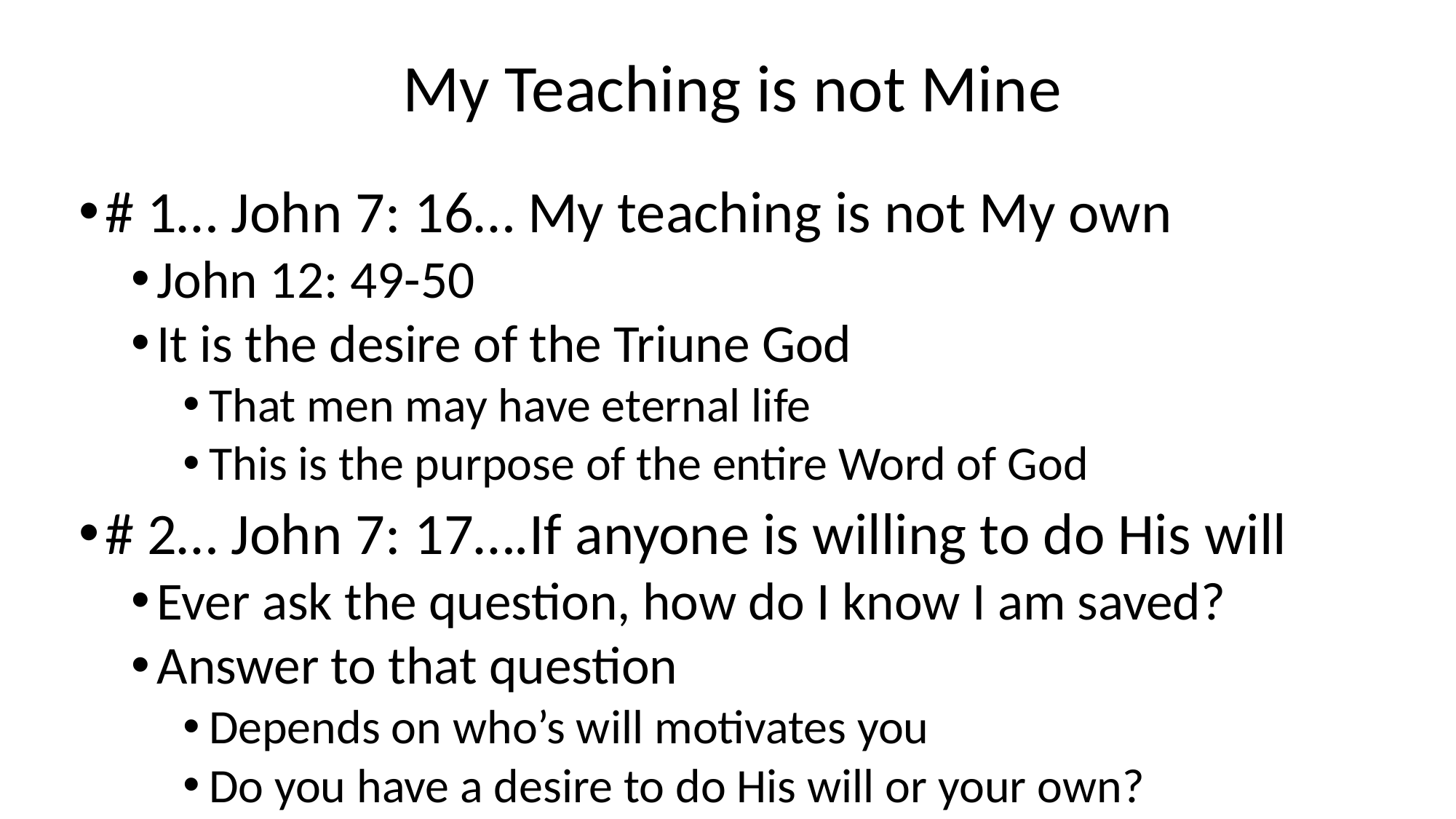

# My Teaching is not Mine
# 1… John 7: 16… My teaching is not My own
John 12: 49-50
It is the desire of the Triune God
That men may have eternal life
This is the purpose of the entire Word of God
# 2… John 7: 17….If anyone is willing to do His will
Ever ask the question, how do I know I am saved?
Answer to that question
Depends on who’s will motivates you
Do you have a desire to do His will or your own?